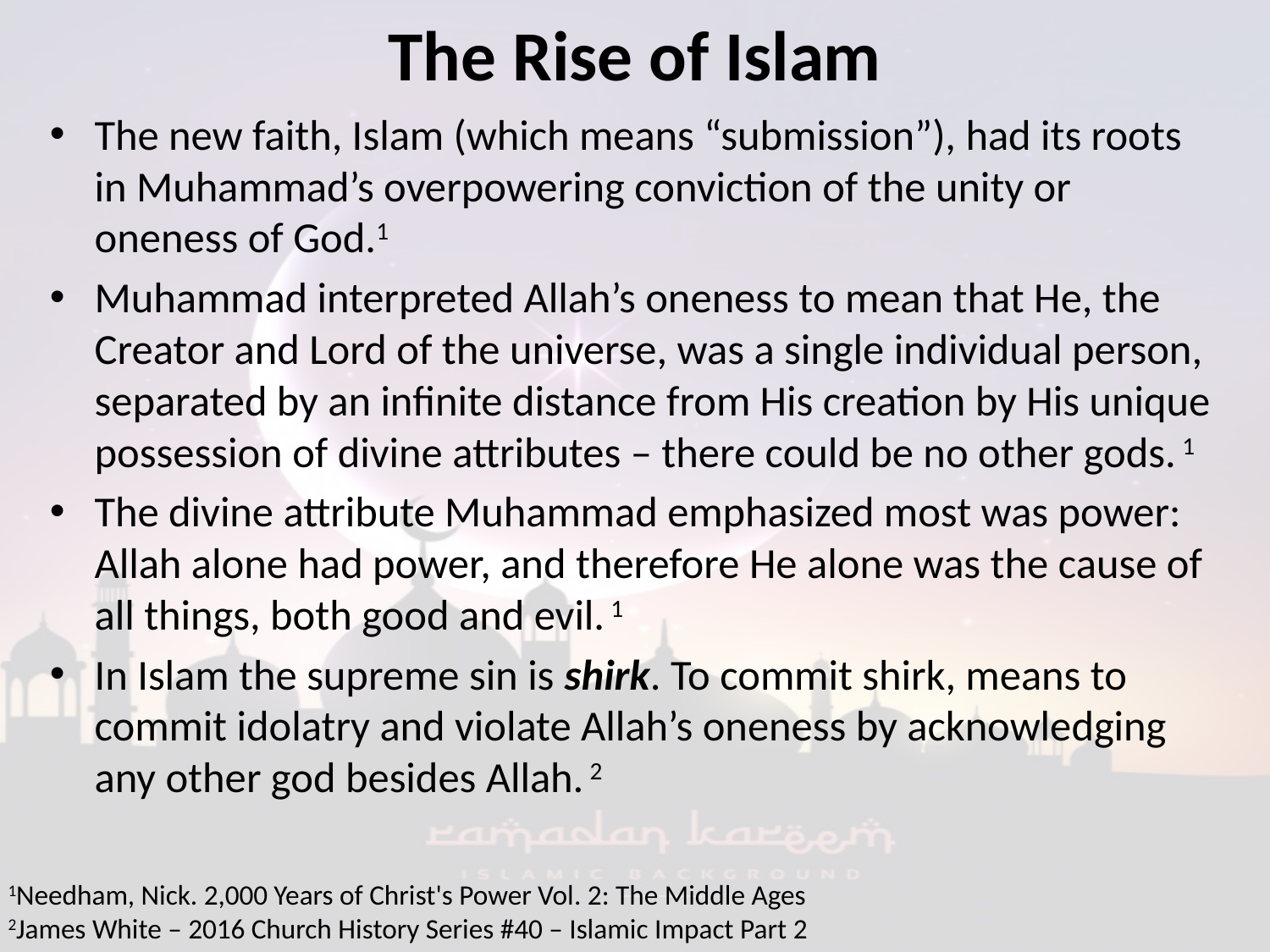

# The Rise of Islam
The new faith, Islam (which means “submission”), had its roots in Muhammad’s overpowering conviction of the unity or oneness of God.1
Muhammad interpreted Allah’s oneness to mean that He, the Creator and Lord of the universe, was a single individual person, separated by an infinite distance from His creation by His unique possession of divine attributes – there could be no other gods. 1
The divine attribute Muhammad emphasized most was power: Allah alone had power, and therefore He alone was the cause of all things, both good and evil. 1
In Islam the supreme sin is shirk. To commit shirk, means to commit idolatry and violate Allah’s oneness by acknowledging any other god besides Allah. 2
1Needham, Nick. 2,000 Years of Christ's Power Vol. 2: The Middle Ages
2James White – 2016 Church History Series #40 – Islamic Impact Part 2